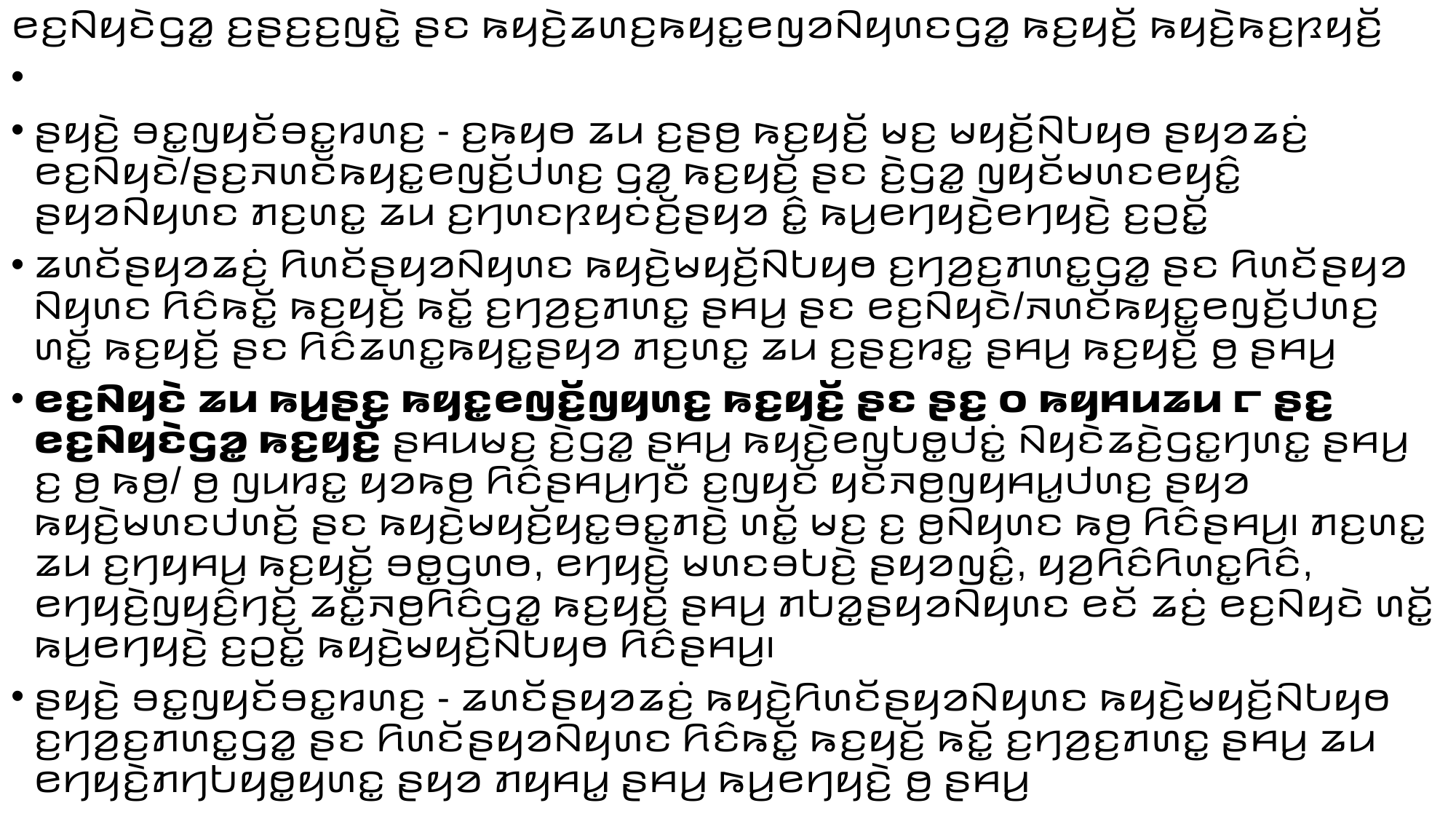

ꤕꤢ꤬ꤡꤟꤢꤧꤞꤤ꤭ ꤢ꤬ꤔꤢ꤬ꤢ꤬ꤜꤢꤧ꤭ ꤔꤢ ꤒꤟꤢꤧ꤬ꤘꤛꤢ꤬ꤒꤟꤢ꤭ꤕꤜꤤꤡꤟꤛꤢꤞꤤ꤭ ꤒꤢ꤬ꤟꤢꤩ꤬ ꤒꤟꤢꤧ꤬ꤒꤢ꤬ꤐꤟꤢꤩ꤬

ꤔꤟꤢꤧ꤬ ꤋꤢ꤭ꤜꤟꤢꤩꤋꤢ꤭ꤙꤛꤢ꤬ - ꤢ꤬ꤒꤟꤥ ꤘꤣ ꤢ꤬ꤔꤥ꤬ ꤒꤢ꤬ꤟꤢꤩ꤬ ꤗꤢ꤬ ꤗꤟꤢꤩ꤬ꤡꤝꤟꤥ ꤔꤟꤤꤘꤢꤦ꤬ ꤕꤢ꤬ꤡꤟꤢꤧ/ꤔꤢ꤬ꤏꤛꤢꤩꤒꤟꤢ꤭ꤕꤜꤢꤩ꤬ꤓꤛꤢ꤬ ꤞꤤ꤭ ꤒꤢ꤬ꤟꤢꤩ꤬ ꤔꤢ ꤢꤧ꤬ꤞꤤ꤭ ꤜꤟꤢꤩꤗꤛꤢꤕꤟꤢꤨ꤭ ꤔꤟꤤꤡꤟꤛꤢ ꤊꤢ꤬ꤛꤢ꤭ ꤘꤣ ꤢ꤬ꤚꤛꤢꤐꤟꤢꤦꤢꤩ꤬ꤔꤟꤤ ꤢꤨ꤭ ꤒꤣ꤬ꤕꤚꤟꤢꤧ꤬ꤕꤚꤟꤢꤧ꤬ ꤢ꤬ꤑꤢꤩ꤭꤭
ꤘꤛꤢꤩꤔꤟꤤꤘꤢꤦ꤬ ꤖꤛꤢꤩꤔꤟꤤꤡꤟꤛꤢ ꤒꤟꤢꤧ꤬ꤗꤟꤢꤩ꤬ꤡꤝꤟꤥ ꤢ꤬ꤚꤤ꤬ꤢ꤬ꤊꤛꤢ꤭ꤞꤤ꤭ ꤔꤢ ꤖꤛꤢꤩꤔꤟꤤ ꤡꤟꤛꤢ ꤖꤢꤨꤒꤢꤩ꤭ ꤒꤢ꤬ꤟꤢꤩ꤬ ꤒꤢꤩ꤭ ꤢ꤬ꤚꤤ꤬ꤢ꤬ꤊꤛꤢ꤭ ꤔꤌꤣ꤬ ꤔꤢ ꤕꤢ꤬ꤡꤟꤢꤧ/ꤏꤛꤢꤩꤒꤟꤢ꤭ꤕꤜꤢꤩ꤬ꤓꤛꤢ꤬ ꤛꤢꤩ꤭ ꤒꤢ꤬ꤟꤢꤩ꤬ ꤔꤢ ꤖꤢꤨꤘꤛꤢ꤭ꤒꤟꤢ꤭ꤔꤟꤤ ꤊꤢ꤬ꤛꤢ꤭ ꤘꤣ ꤢ꤬ꤔꤢ꤬ꤙꤢ꤭ ꤔꤌꤣ꤬ ꤒꤢ꤬ꤟꤢꤩ꤬ ꤥ꤬ ꤔꤌꤣ꤬
ꤕꤢ꤬ꤡꤟꤢꤧ ꤘꤣ ꤒꤣ꤬ꤔꤢ꤬ ꤒꤟꤢ꤭ꤕꤜꤢꤩ꤬ꤜꤟꤛꤢ꤬ ꤒꤢ꤬ꤟꤢꤩ꤬ ꤔꤢ ꤔꤢ꤬ ꤀ ꤒꤟꤌꤣꤘꤣ ꤅ ꤔꤢ꤬ ꤕꤢ꤬ꤡꤟꤢꤧꤞꤤ꤭ ꤒꤢ꤬ꤟꤢꤩ꤬ ꤔꤌꤣꤗꤢ꤬꤬ ꤢꤧ꤬ꤞꤤ꤭ ꤔꤌꤣ꤬ ꤒꤟꤢꤧ꤬ꤕꤜꤝꤥ꤭ꤓꤢꤦ꤭ ꤡꤟꤢꤧꤘꤢꤧ꤬ꤞꤢ꤭ꤚꤛꤢ꤭ ꤔꤌꤣ꤬ ꤢ꤬ ꤥ꤬ ꤒꤥ꤬/ ꤥ꤬ ꤜꤣꤙꤢ꤭ ꤟꤤꤒꤥ꤬ ꤖꤢꤨꤔꤌꤣ꤬ꤚꤢꤪ ꤢ꤬ꤜꤟꤢꤩ ꤟꤢꤩꤏꤥ꤬ꤜꤟꤌꤣ꤭ꤓꤛꤢ꤬ ꤔꤟꤤ ꤒꤟꤢꤧ꤬ꤗꤛꤢꤓꤛꤢꤩ꤬ ꤔꤢ ꤒꤟꤢꤧ꤬ꤗꤟꤢꤩ꤬ꤟꤢ꤭ꤋꤢ꤭ꤊꤢꤧ꤬ ꤛꤢꤩ꤭ ꤗꤢ꤬ ꤢ꤬ ꤥ꤬ꤡꤟꤛꤢ ꤒꤥ꤬ ꤖꤢꤨꤔꤌꤣ꤬꤯ ꤊꤢ꤬ꤛꤢ꤭ ꤘꤣ ꤢ꤬ꤚꤟꤌꤣ꤬ ꤒꤢ꤬ꤟꤢꤩ꤬ ꤋꤥ꤭ꤞꤛꤥ, ꤕꤚꤟꤢꤧ꤬ ꤗꤛꤢꤋꤝꤢꤧ꤬ ꤔꤟꤤꤜꤢꤨ꤭, ꤟꤤ꤬ꤖꤢꤨꤖꤛꤢ꤭ꤖꤢꤨ, ꤕꤚꤟꤢꤧ꤬ꤜꤟꤢꤨ꤬ꤚꤢꤩ꤬ ꤘꤢꤪ꤭ꤏꤥ꤬ꤖꤢꤨꤞꤤ꤭ ꤒꤢ꤬ꤟꤢꤩ꤬ ꤔꤌꤣ꤬ ꤊꤝꤤ꤭ꤔꤟꤤꤡꤟꤛꤢ ꤕꤢꤩ ꤘꤢꤦ꤬ ꤕꤢ꤬ꤡꤟꤢꤧ ꤛꤢꤩ꤭ ꤒꤣ꤬ꤕꤚꤟꤢꤧ꤬ ꤢ꤬ꤑꤢꤩ꤭ ꤒꤟꤢꤧ꤬ꤗꤟꤢꤩ꤬ꤡꤝꤟꤥ ꤖꤢꤨꤔꤌꤣ꤬꤯
ꤔꤟꤢꤧ꤬ ꤋꤢ꤭ꤜꤟꤢꤩꤋꤢ꤭ꤙꤛꤢ꤬ - ꤘꤛꤢꤩꤔꤟꤤꤘꤢꤦ꤬ ꤒꤟꤢꤧ꤬ꤖꤛꤢꤩꤔꤟꤤꤡꤟꤛꤢ ꤒꤟꤢꤧ꤬ꤗꤟꤢꤩ꤬ꤡꤝꤟꤥ ꤢ꤬ꤚꤤ꤬ꤢ꤬ꤊꤛꤢ꤭ꤞꤤ꤭ ꤔꤢ ꤖꤛꤢꤩꤔꤟꤤꤡꤟꤛꤢ ꤖꤢꤨꤒꤢꤩ꤭ ꤒꤢ꤬ꤟꤢꤩ꤬ ꤒꤢꤩ꤭ ꤢ꤬ꤚꤤ꤬ꤢ꤬ꤊꤛꤢ꤭ ꤔꤌꤣ꤬ ꤘꤣ ꤕꤚꤟꤢꤧ꤬ꤊꤚꤝꤟꤥ꤭ꤟꤛꤢ꤭ ꤔꤟꤤ ꤊꤟꤌꤣ꤭ ꤔꤌꤣ꤬ ꤒꤣ꤬ꤕꤚꤟꤢꤧ꤬ ꤥ꤬ ꤔꤌꤣ꤬